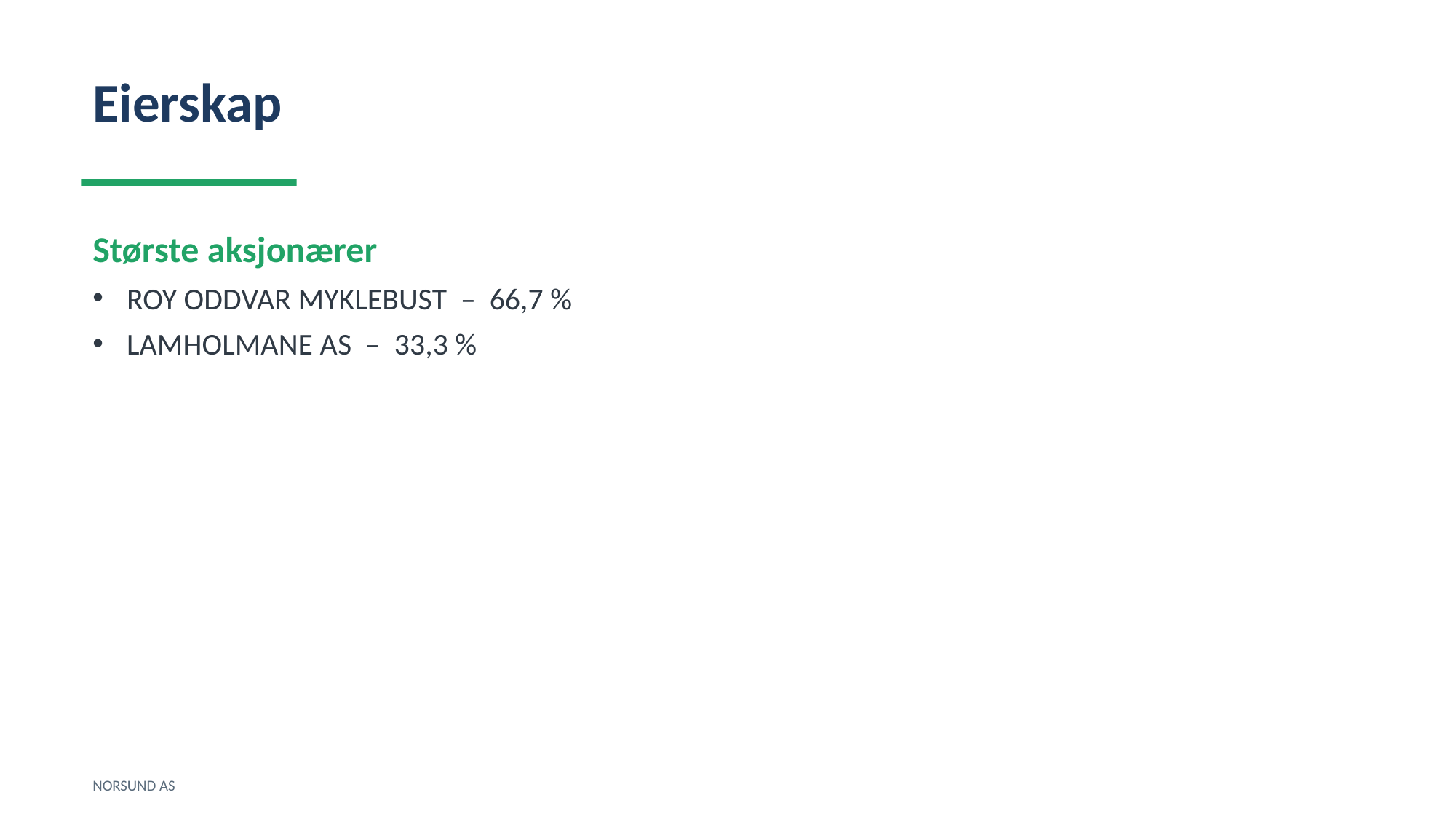

Eierskap

Største aksjonærer
ROY ODDVAR MYKLEBUST  –  66,7 %
LAMHOLMANE AS  –  33,3 %
NORSUND AS